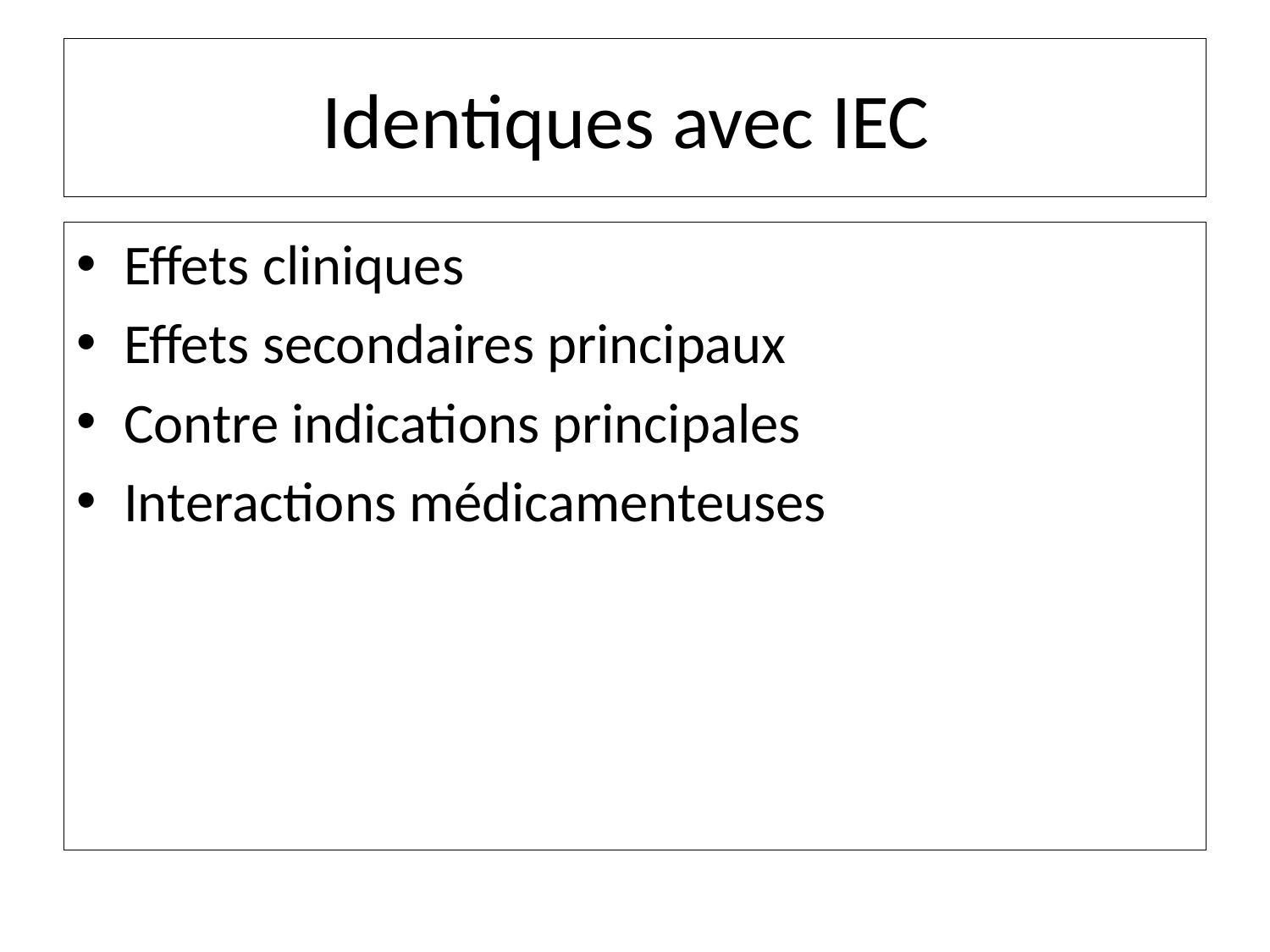

# Identiques avec IEC
Effets cliniques
Effets secondaires principaux
Contre indications principales
Interactions médicamenteuses